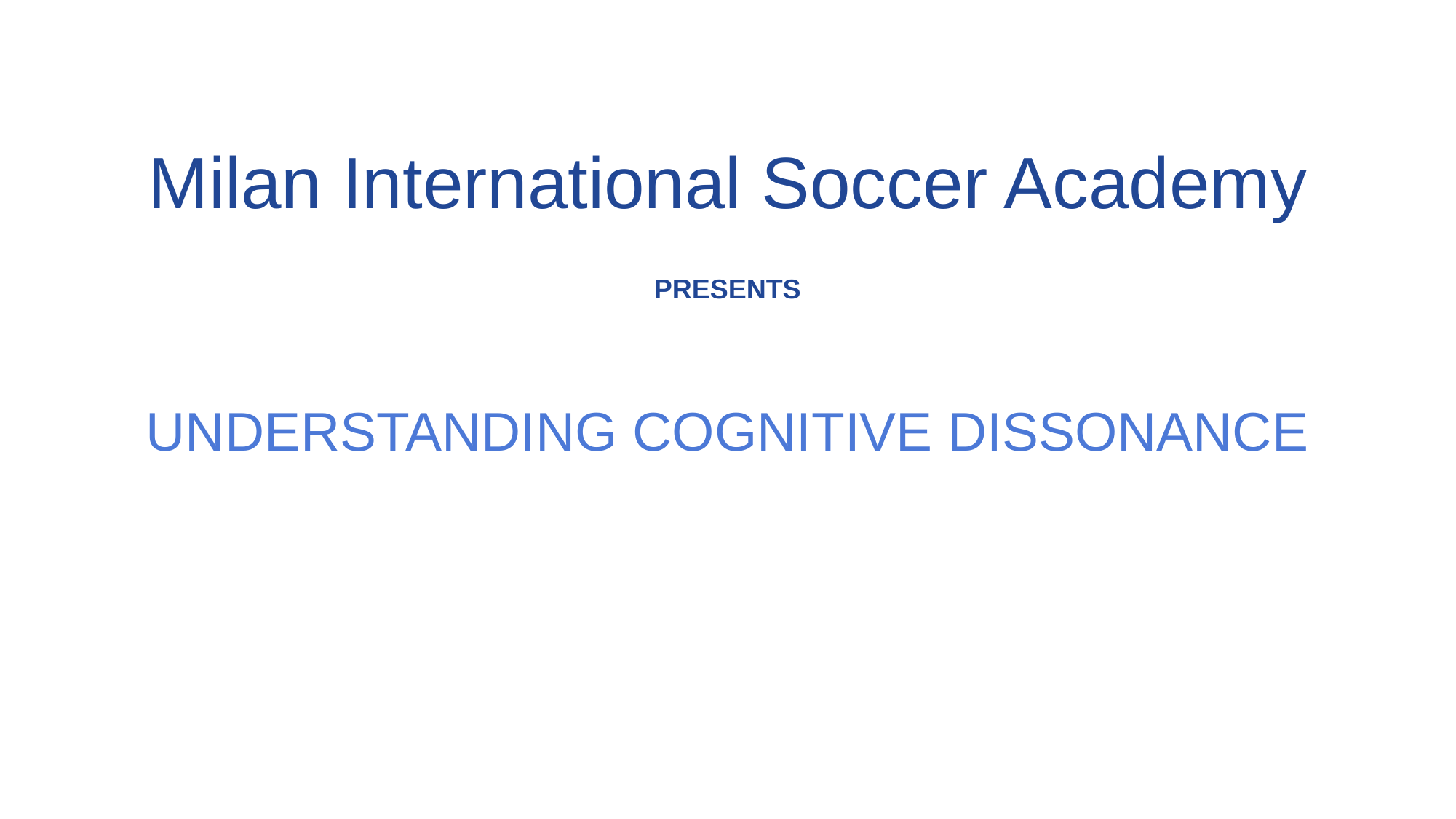

Milan International Soccer Academy
PRESENTS
UNDERSTANDING COGNITIVE DISSONANCE